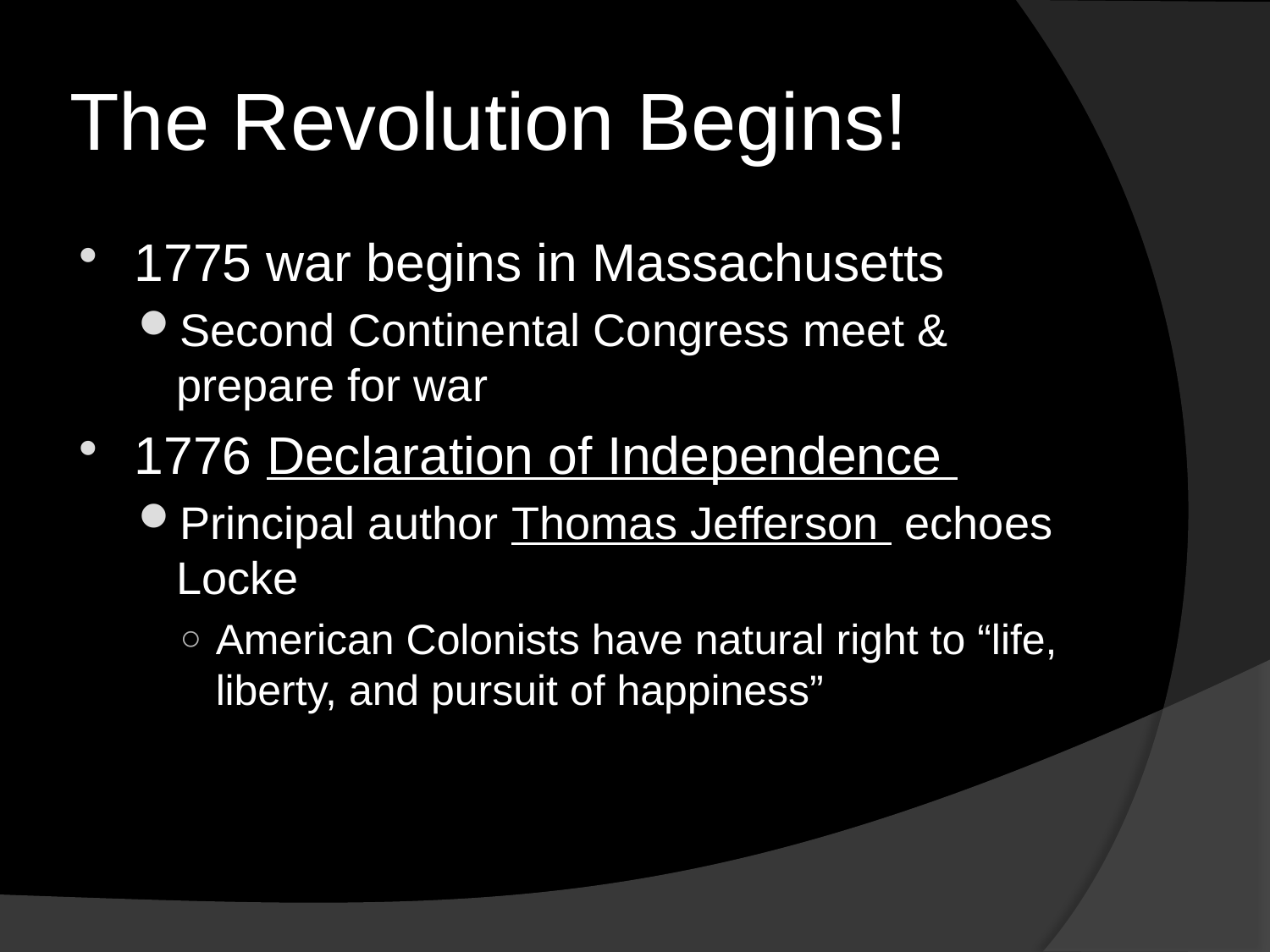

# The Revolution Begins!
1775 war begins in Massachusetts
Second Continental Congress meet & prepare for war
1776 Declaration of Independence
Principal author Thomas Jefferson  echoes Locke
American Colonists have natural right to “life, liberty, and pursuit of happiness”